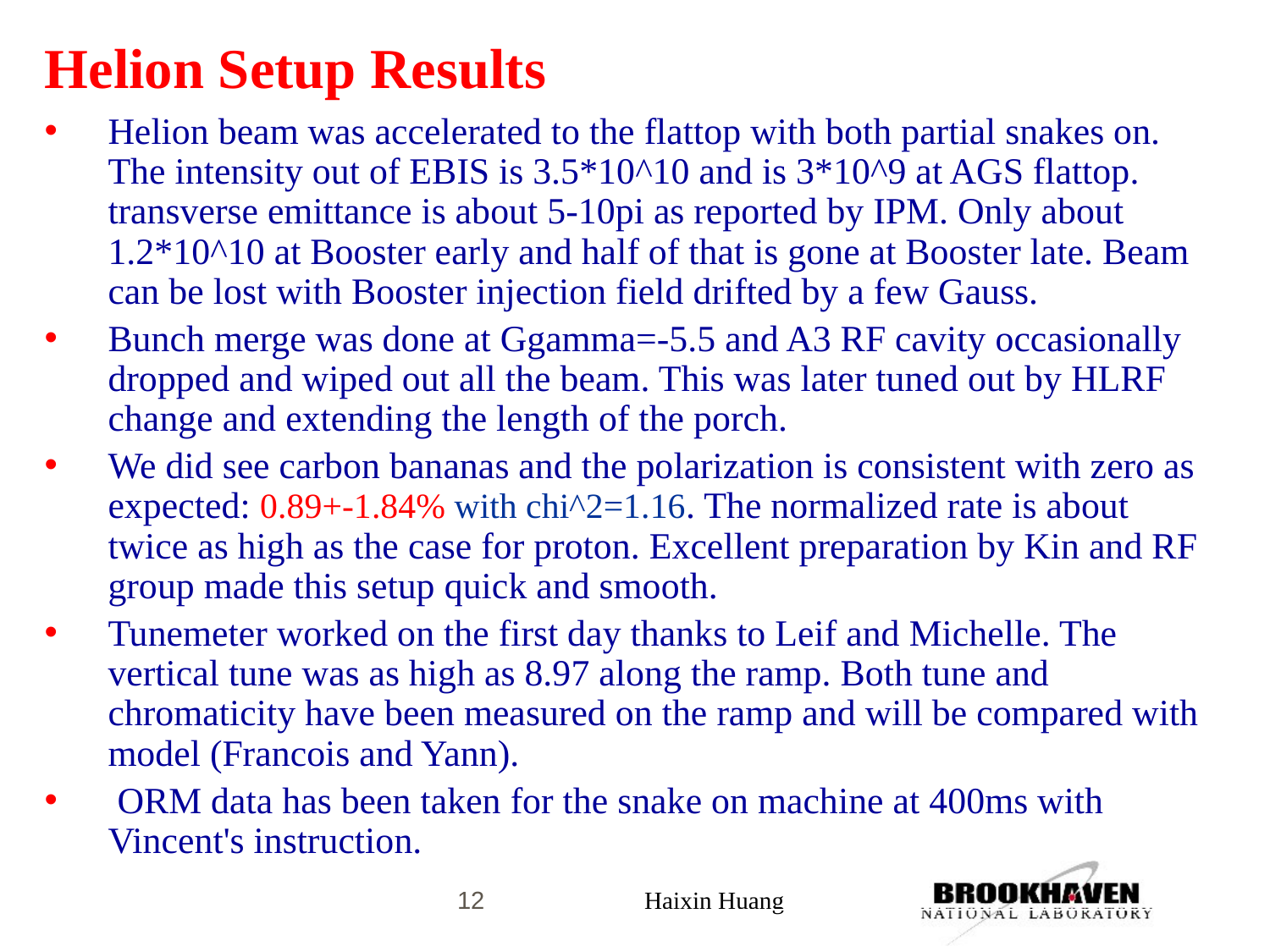

# Helion Setup Results
Helion beam was accelerated to the flattop with both partial snakes on. The intensity out of EBIS is 3.5*10^10 and is 3*10^9 at AGS flattop. transverse emittance is about 5-10pi as reported by IPM. Only about 1.2*10^10 at Booster early and half of that is gone at Booster late. Beam can be lost with Booster injection field drifted by a few Gauss.
Bunch merge was done at Ggamma=-5.5 and A3 RF cavity occasionally dropped and wiped out all the beam. This was later tuned out by HLRF change and extending the length of the porch.
We did see carbon bananas and the polarization is consistent with zero as expected: 0.89+-1.84% with chi^2=1.16. The normalized rate is about twice as high as the case for proton. Excellent preparation by Kin and RF group made this setup quick and smooth.
Tunemeter worked on the first day thanks to Leif and Michelle. The vertical tune was as high as 8.97 along the ramp. Both tune and chromaticity have been measured on the ramp and will be compared with model (Francois and Yann).
 ORM data has been taken for the snake on machine at 400ms with Vincent's instruction.
12
Haixin Huang